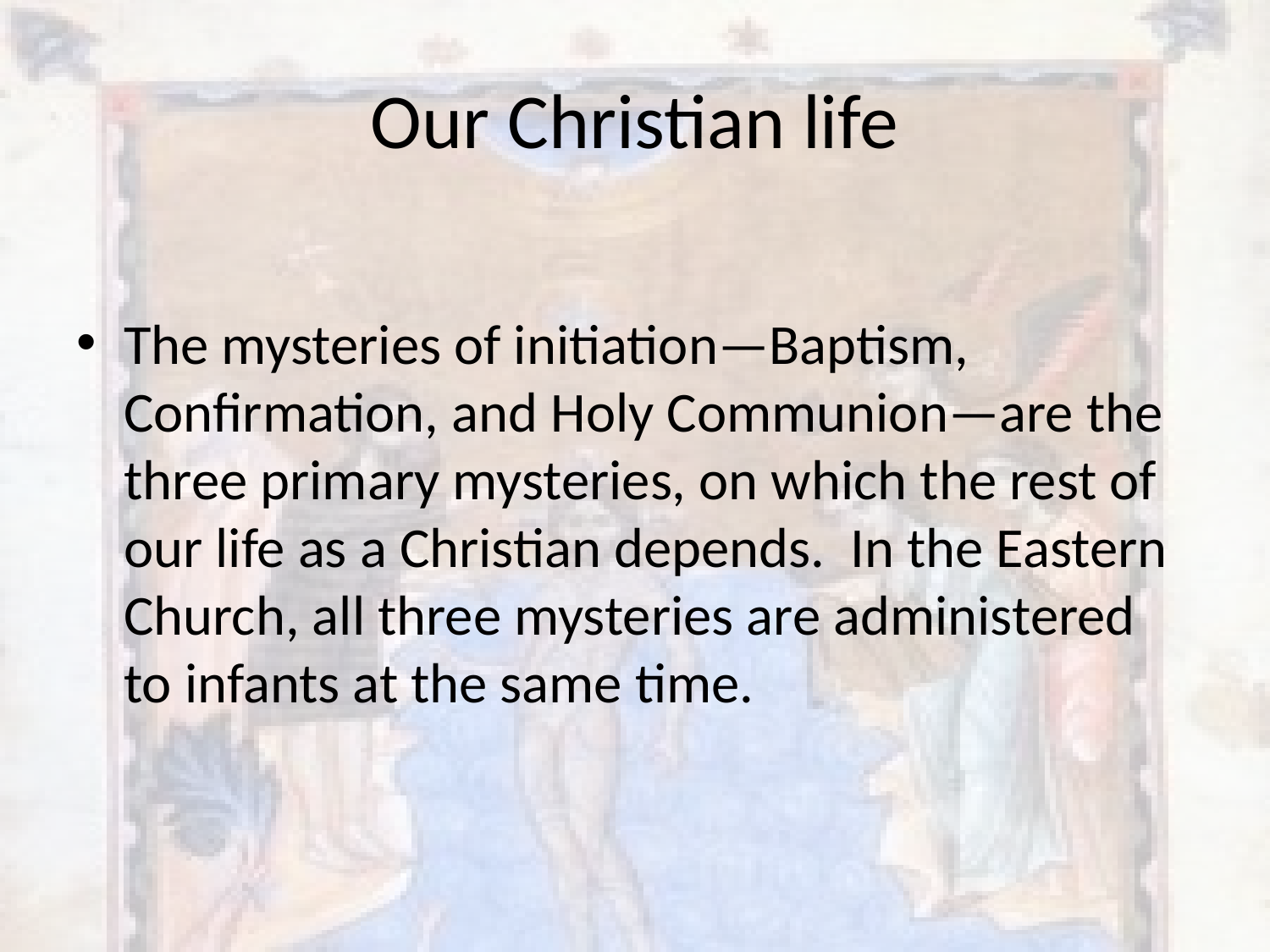

# Our Christian life

The mysteries of initiation—Baptism, Confirmation, and Holy Communion—are the three primary mysteries, on which the rest of our life as a Christian depends.  In the Eastern Church, all three mysteries are administered to infants at the same time.